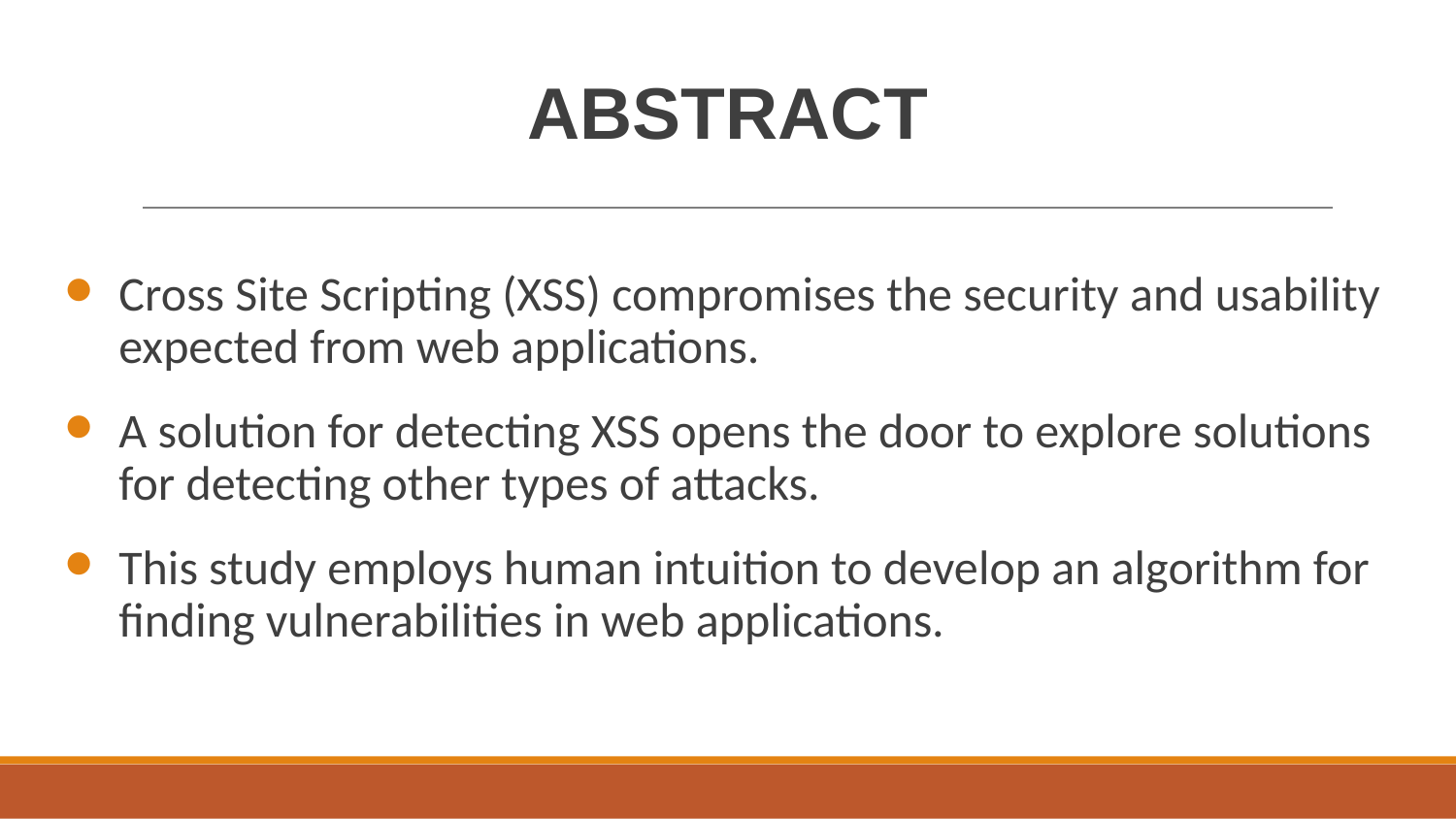

# Abstract
Cross Site Scripting (XSS) compromises the security and usability expected from web applications.
A solution for detecting XSS opens the door to explore solutions for detecting other types of attacks.
This study employs human intuition to develop an algorithm for finding vulnerabilities in web applications.